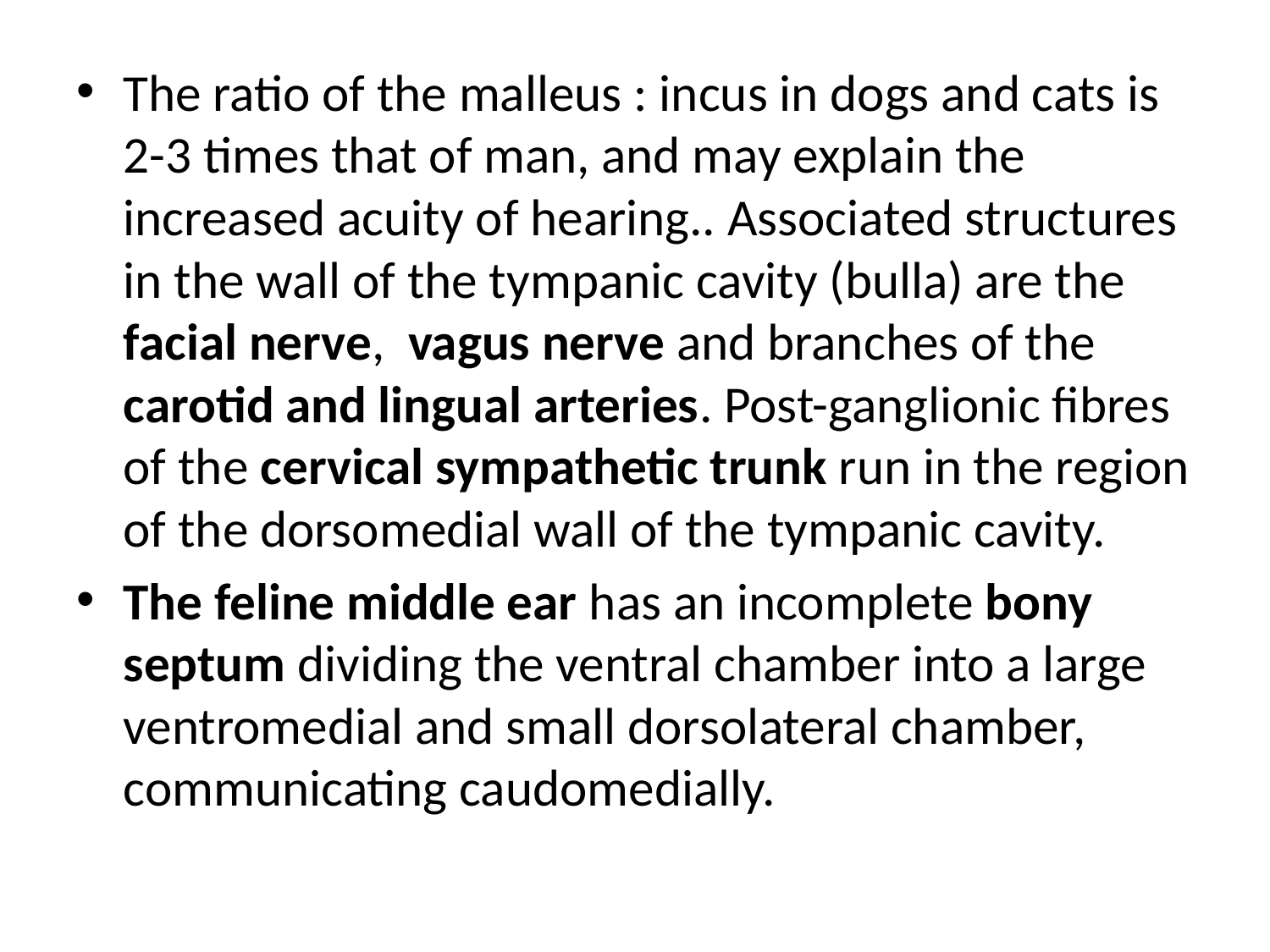

The ratio of the malleus : incus in dogs and cats is 2-3 times that of man, and may explain the increased acuity of hearing.. Associated structures in the wall of the tympanic cavity (bulla) are the facial nerve,  vagus nerve and branches of the carotid and lingual arteries. Post-ganglionic fibres of the cervical sympathetic trunk run in the region of the dorsomedial wall of the tympanic cavity.
The feline middle ear has an incomplete bony septum dividing the ventral chamber into a large ventromedial and small dorsolateral chamber, communicating caudomedially.